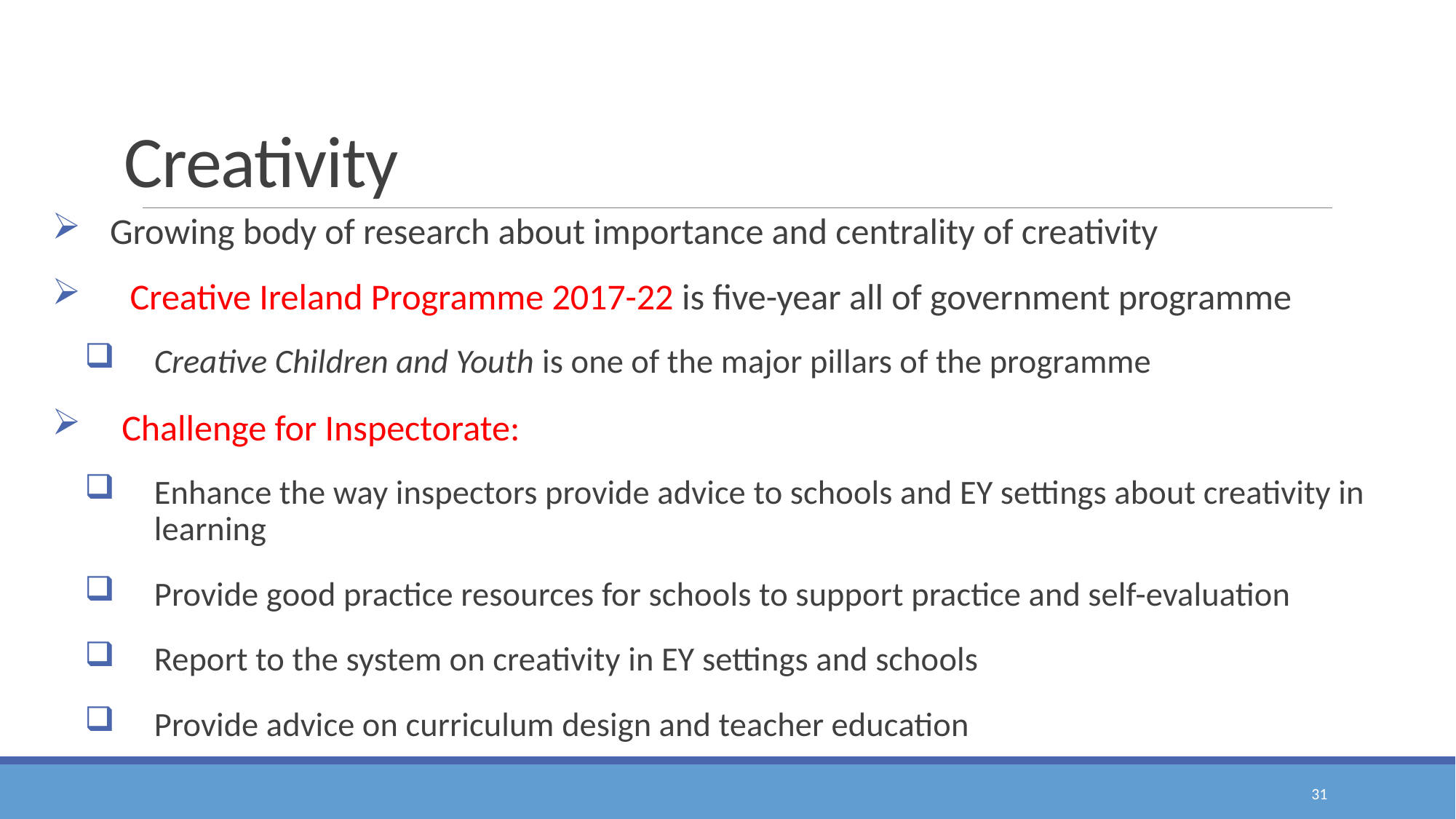

# Creativity
    Growing body of research about importance and centrality of creativity
 Creative Ireland Programme 2017-22 is five-year all of government programme
Creative Children and Youth is one of the major pillars of the programme
Challenge for Inspectorate:
Enhance the way inspectors provide advice to schools and EY settings about creativity in learning
Provide good practice resources for schools to support practice and self-evaluation
Report to the system on creativity in EY settings and schools
Provide advice on curriculum design and teacher education
31